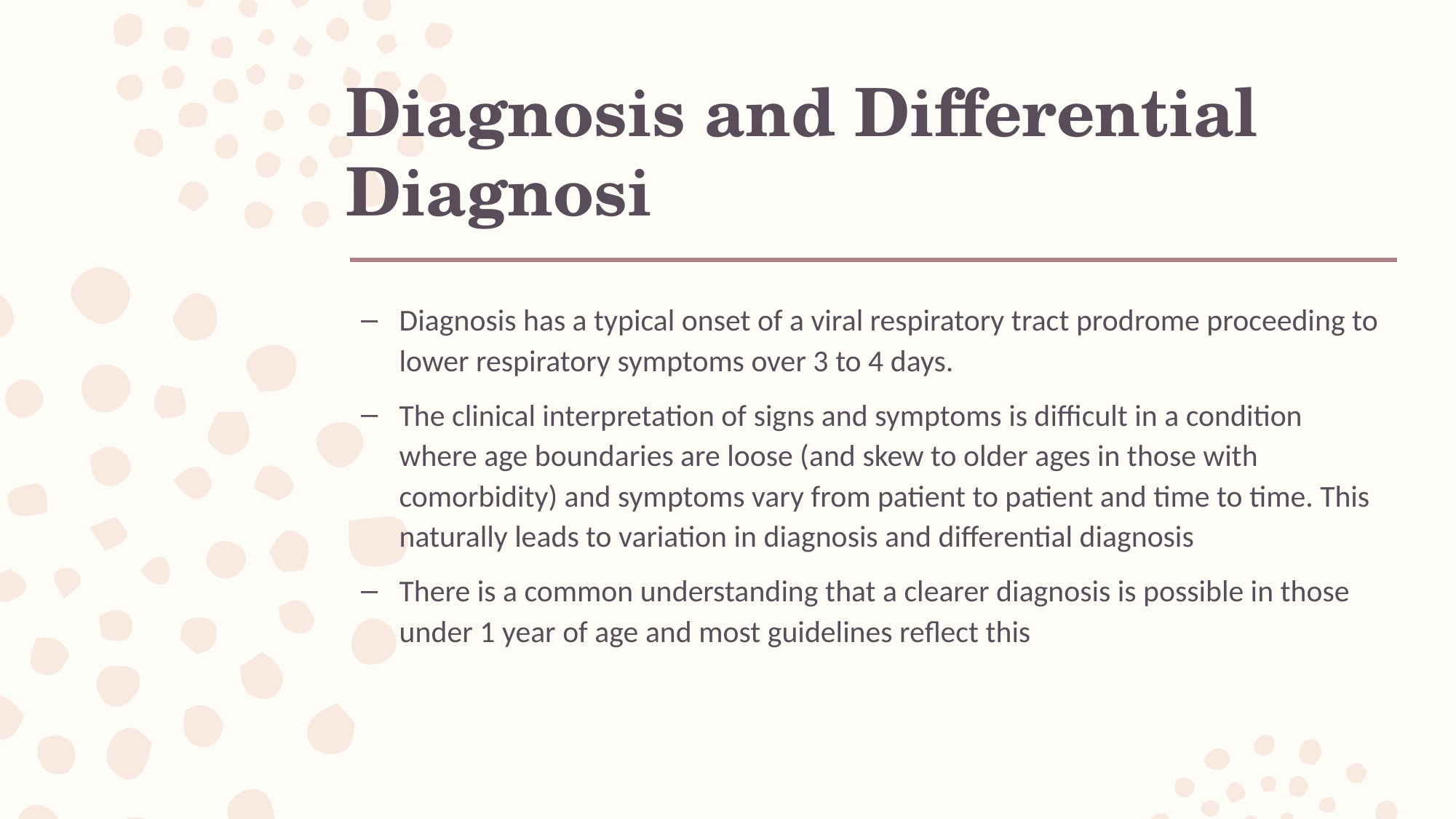

# Diagnosis and Differential Diagnosi
Diagnosis has a typical onset of a viral respiratory tract prodrome proceeding to lower respiratory symptoms over 3 to 4 days.
The clinical interpretation of signs and symptoms is difficult in a condition where age boundaries are loose (and skew to older ages in those with comorbidity) and symptoms vary from patient to patient and time to time. This naturally leads to variation in diagnosis and differential diagnosis
There is a common understanding that a clearer diagnosis is possible in those under 1 year of age and most guidelines reflect this